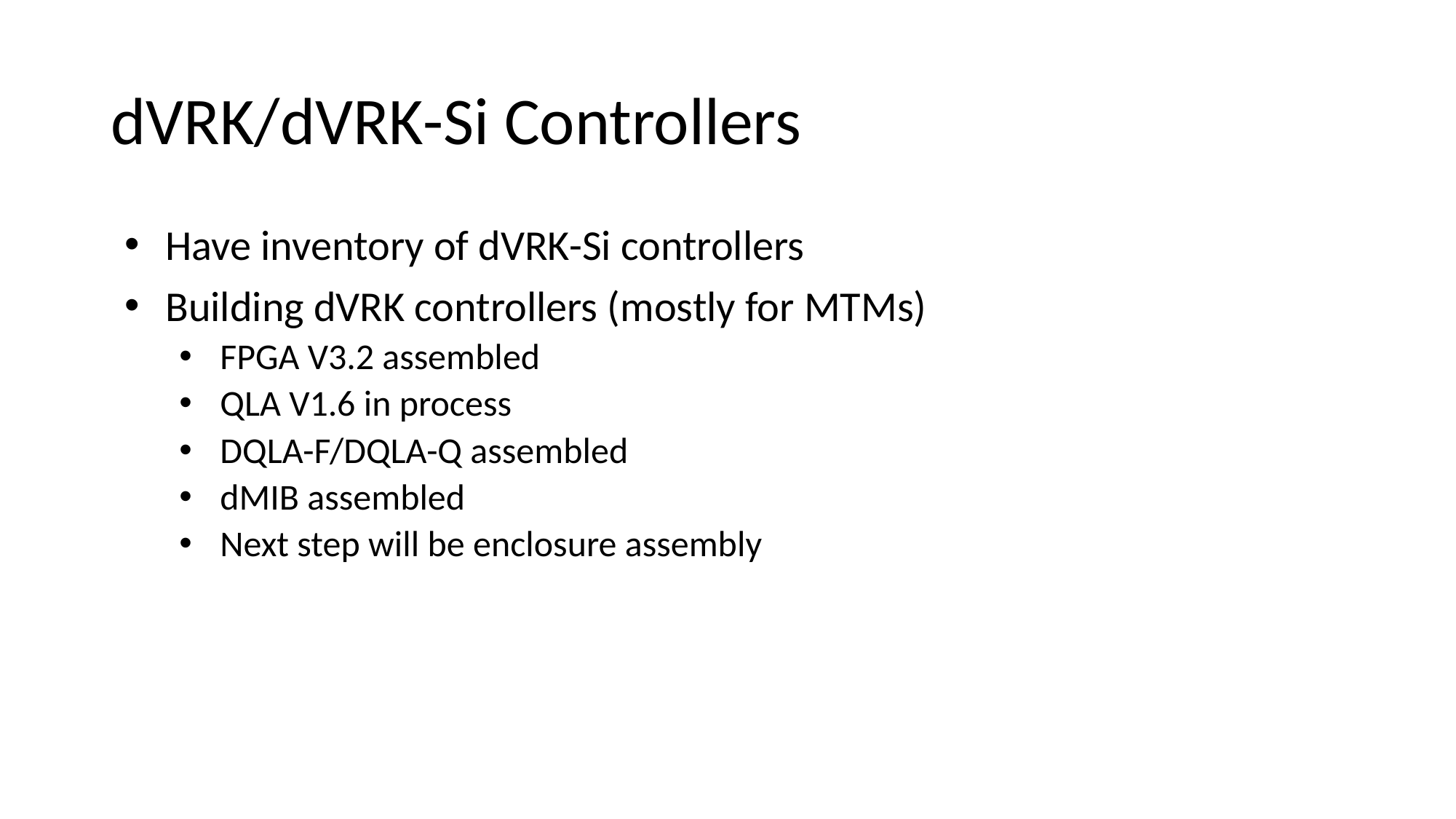

# dVRK/dVRK-Si Controllers
Have inventory of dVRK-Si controllers
Building dVRK controllers (mostly for MTMs)
FPGA V3.2 assembled
QLA V1.6 in process
DQLA-F/DQLA-Q assembled
dMIB assembled
Next step will be enclosure assembly